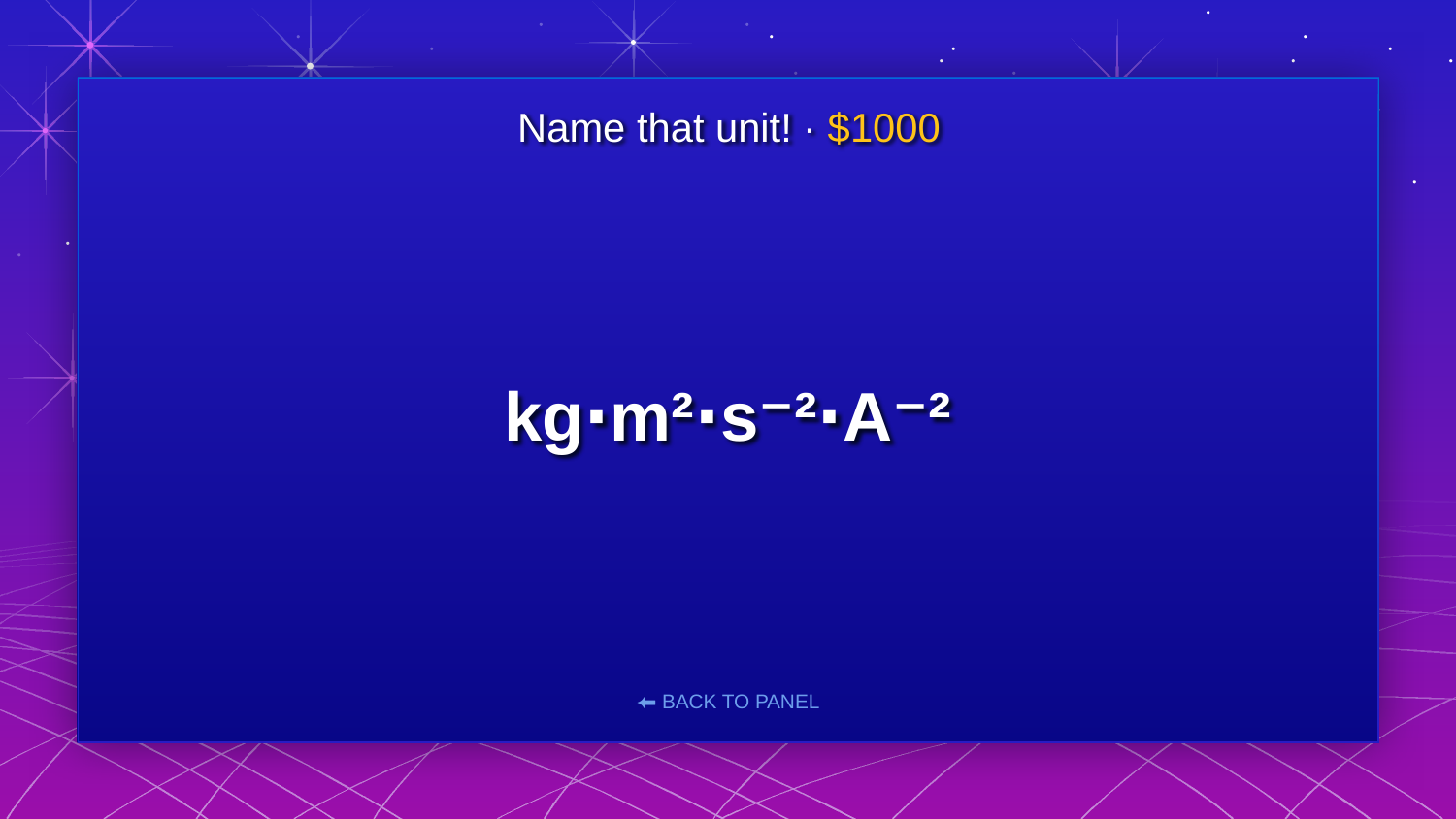

Name that unit! · $1000
# kg⋅m²⋅s⁻²⋅A⁻²